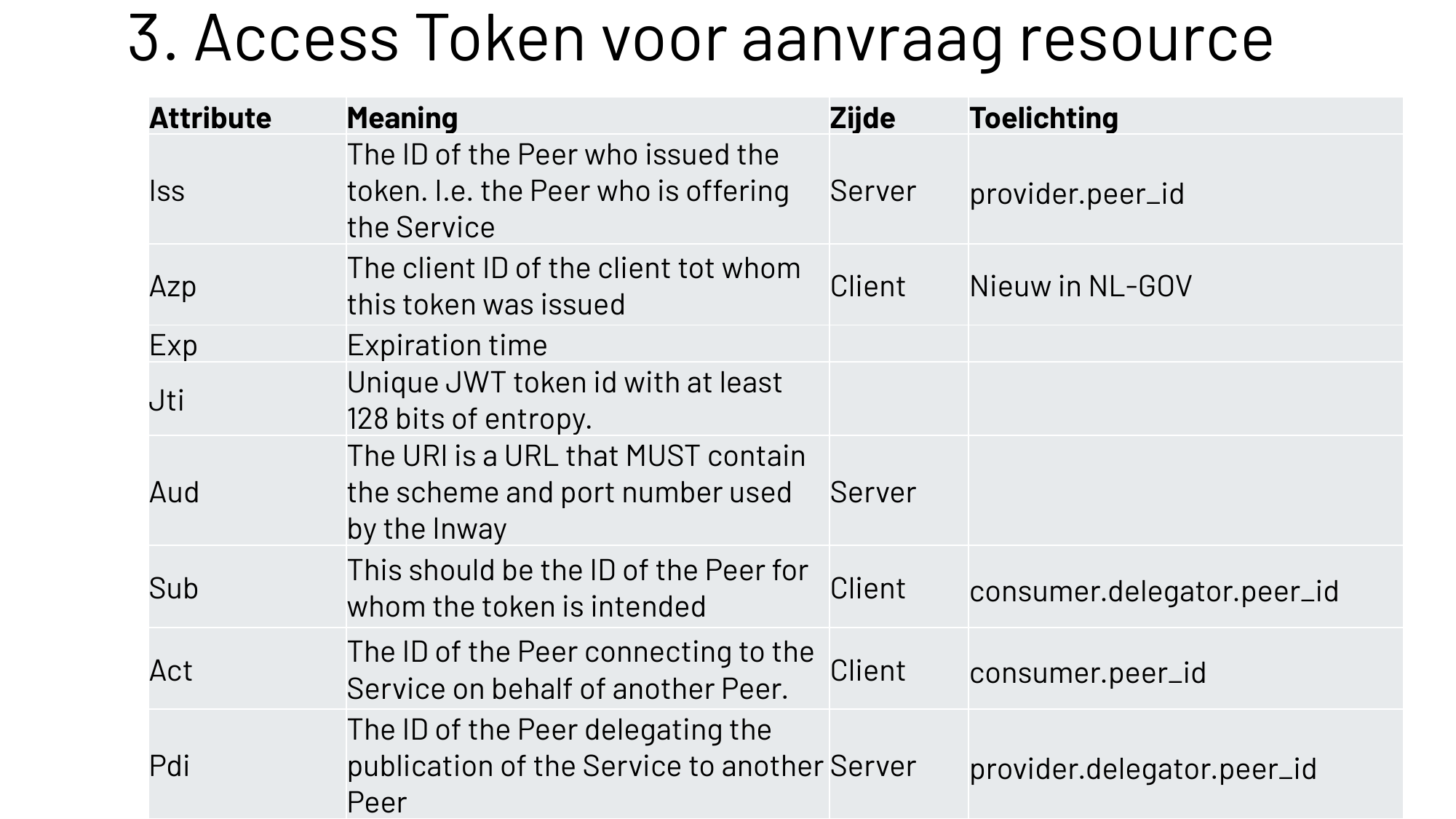

# 3. Access Token voor aanvraag resource
| Attribute | Meaning | Zijde | Toelichting |
| --- | --- | --- | --- |
| Iss | The ID of the Peer who issued the token. I.e. the Peer who is offering the Service | Server | provider.peer\_id |
| Azp | The client ID of the client tot whom this token was issued | Client | Nieuw in NL-GOV |
| Exp | Expiration time |  |  |
| Jti | Unique JWT token id with at least 128 bits of entropy. |  |  |
| Aud | The URI is a URL that MUST contain the scheme and port number used by the Inway | Server |  |
| Sub | This should be the ID of the Peer for whom the token is intended | Client | consumer.delegator.peer\_id |
| Act | The ID of the Peer connecting to the Service on behalf of another Peer. | Client | consumer.peer\_id |
| Pdi | The ID of the Peer delegating the publication of the Service to another Peer | Server | provider.delegator.peer\_id |